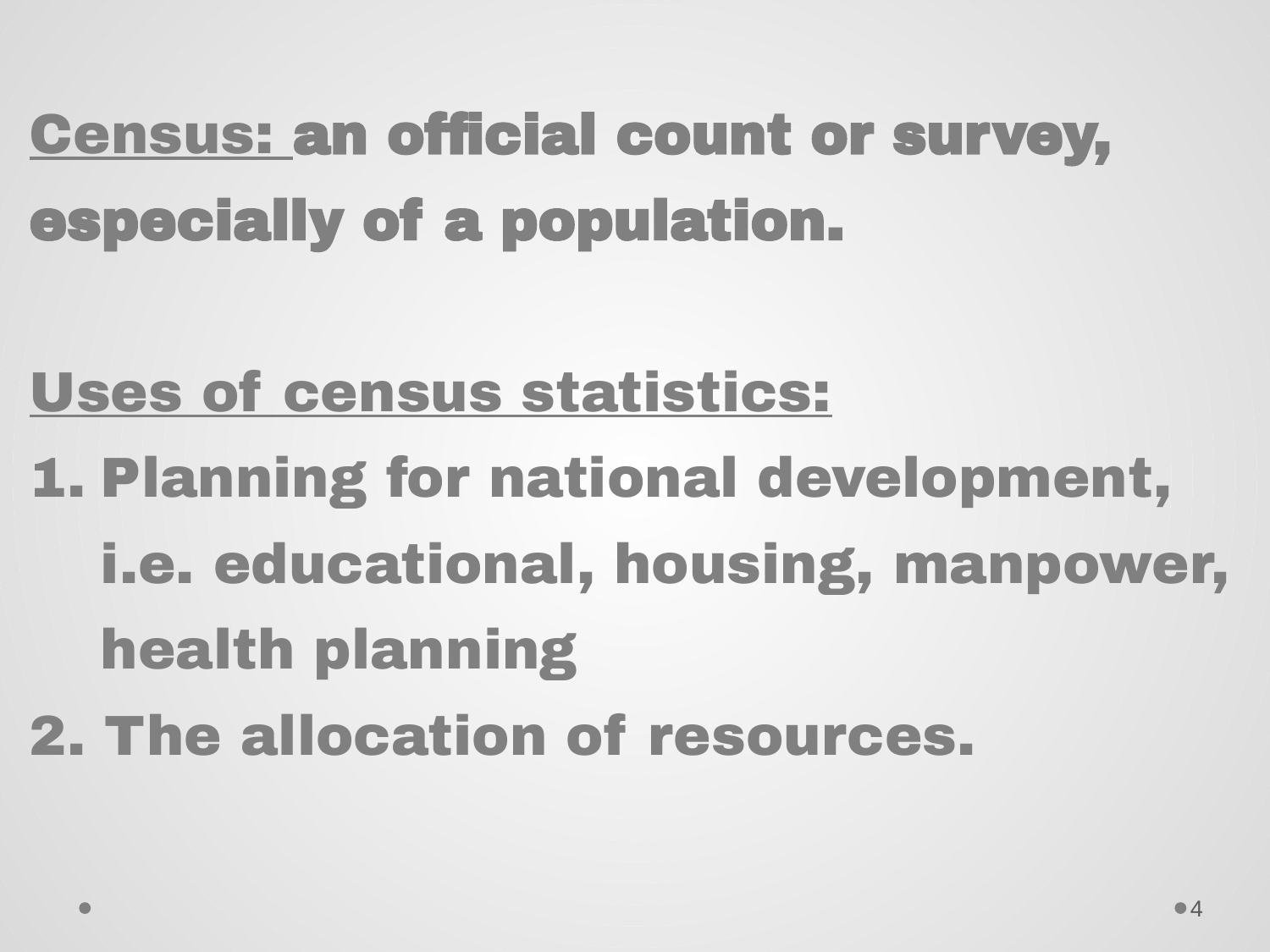

Census: an official count or survey, especially of a population.

Uses of census statistics:
Planning for national development, i.e. educational, housing, manpower, health planning
2. The allocation of resources.
4